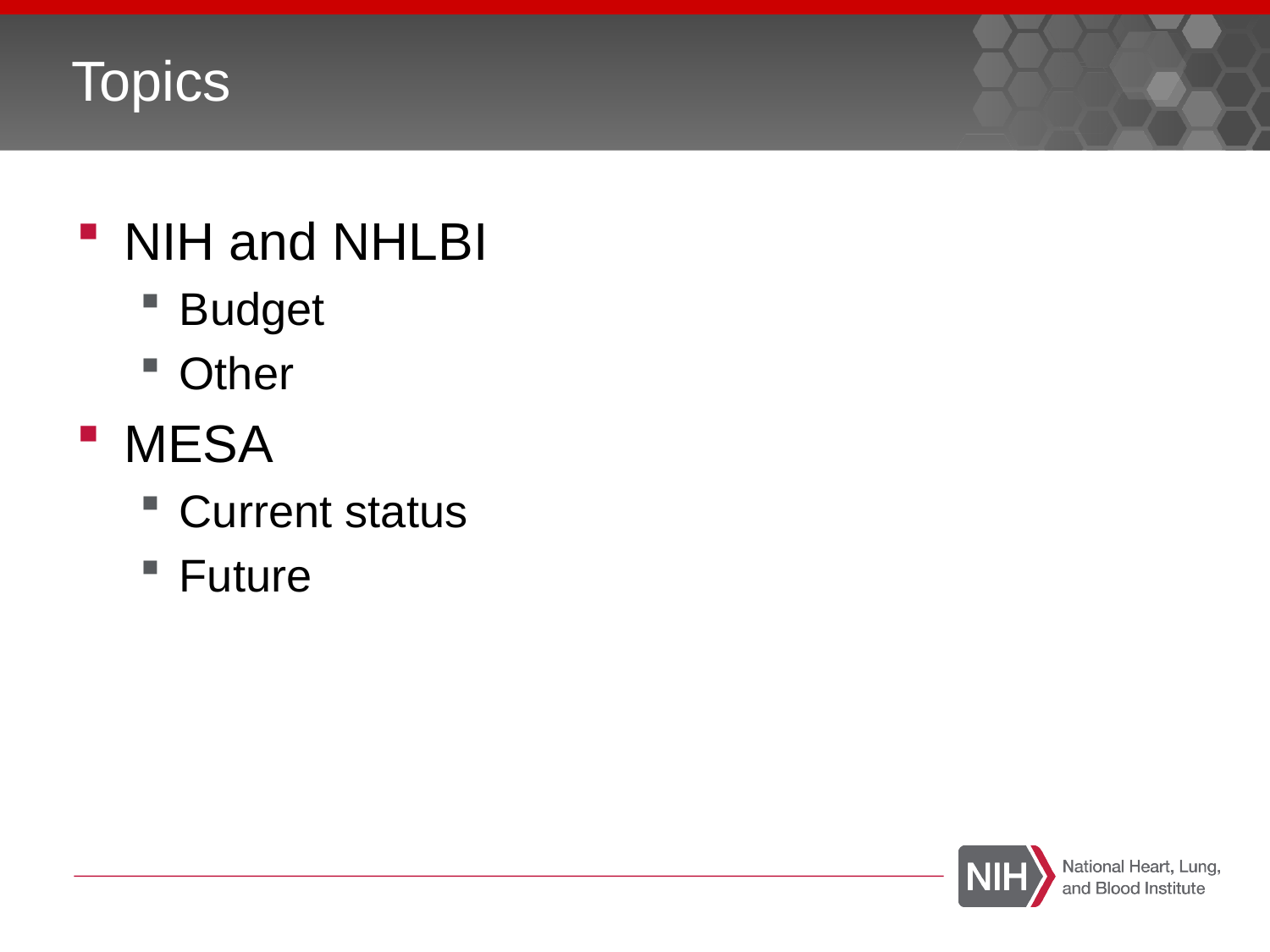

# Topics
NIH and NHLBI
Budget
Other
MESA
Current status
Future